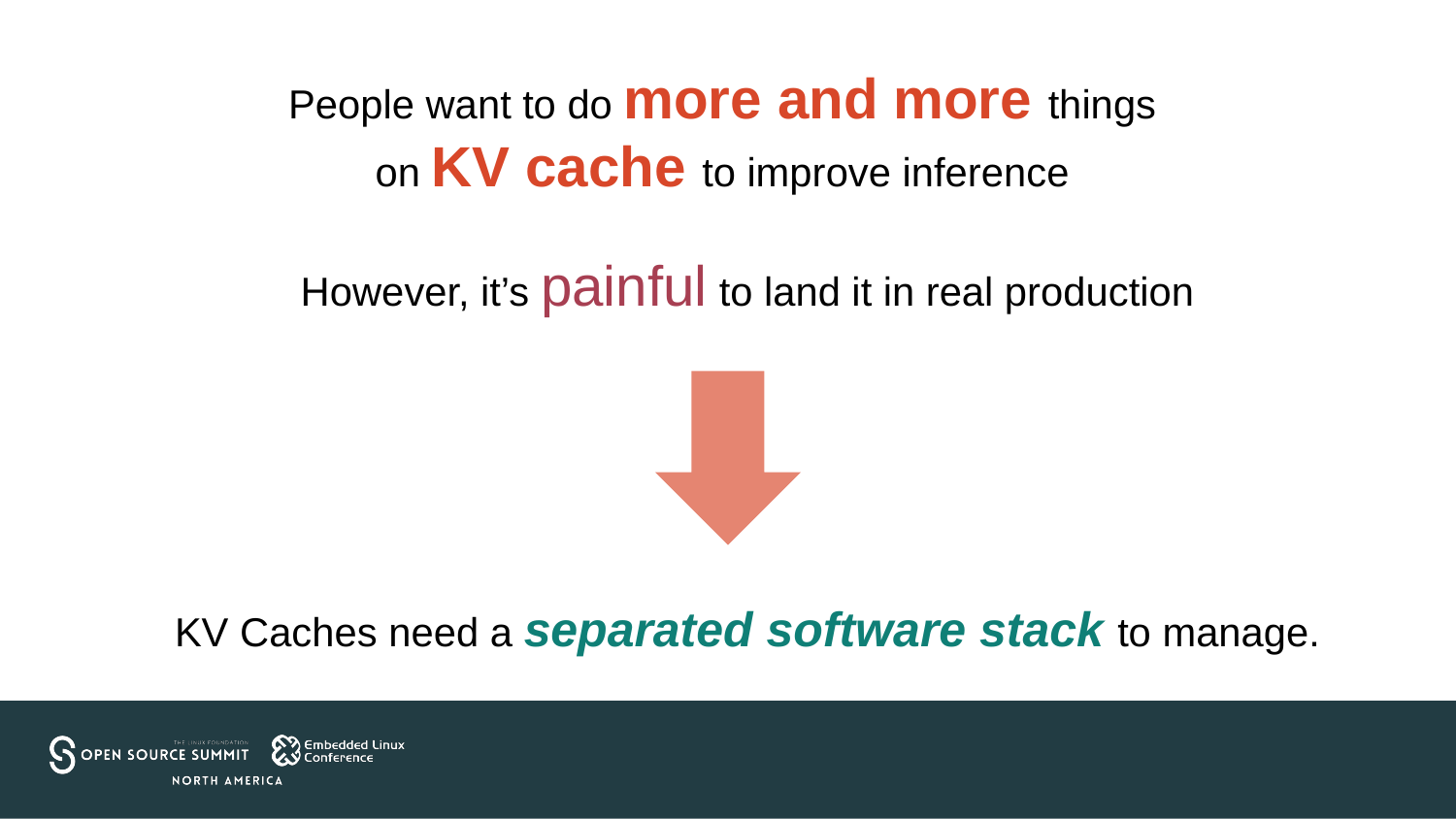

People want to do more and more things on KV cache to improve inference
However, it’s painful to land it in real production

KV Caches need a separated software stack to manage.